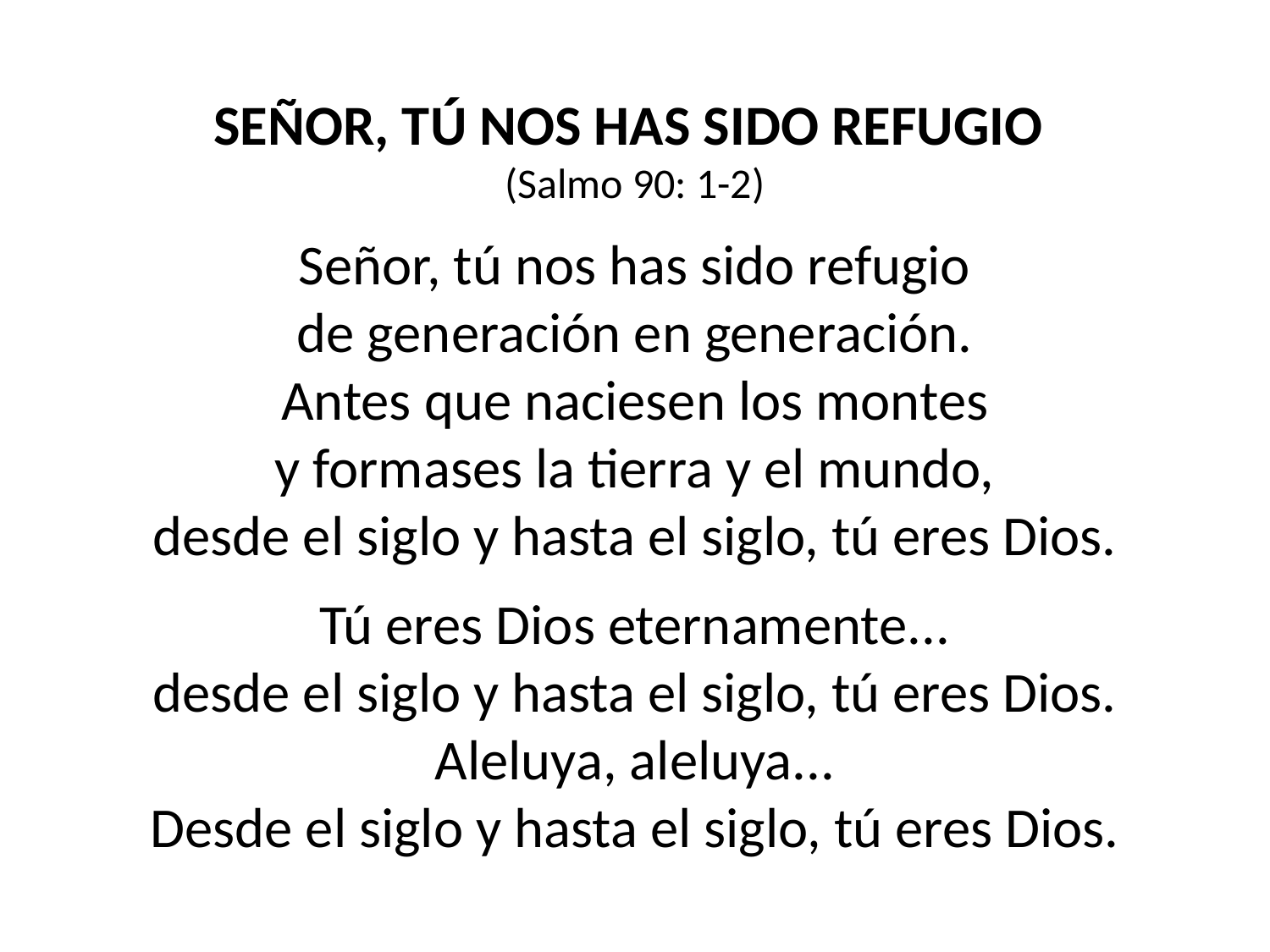

SEÑOR, TÚ NOS HAS SIDO REFUGIO
(Salmo 90: 1-2)
Señor, tú nos has sido refugio
de generación en generación.
Antes que naciesen los montes
y formases la tierra y el mundo,
desde el siglo y hasta el siglo, tú eres Dios.
Tú eres Dios eternamente...
desde el siglo y hasta el siglo, tú eres Dios.
Aleluya, aleluya...
Desde el siglo y hasta el siglo, tú eres Dios.